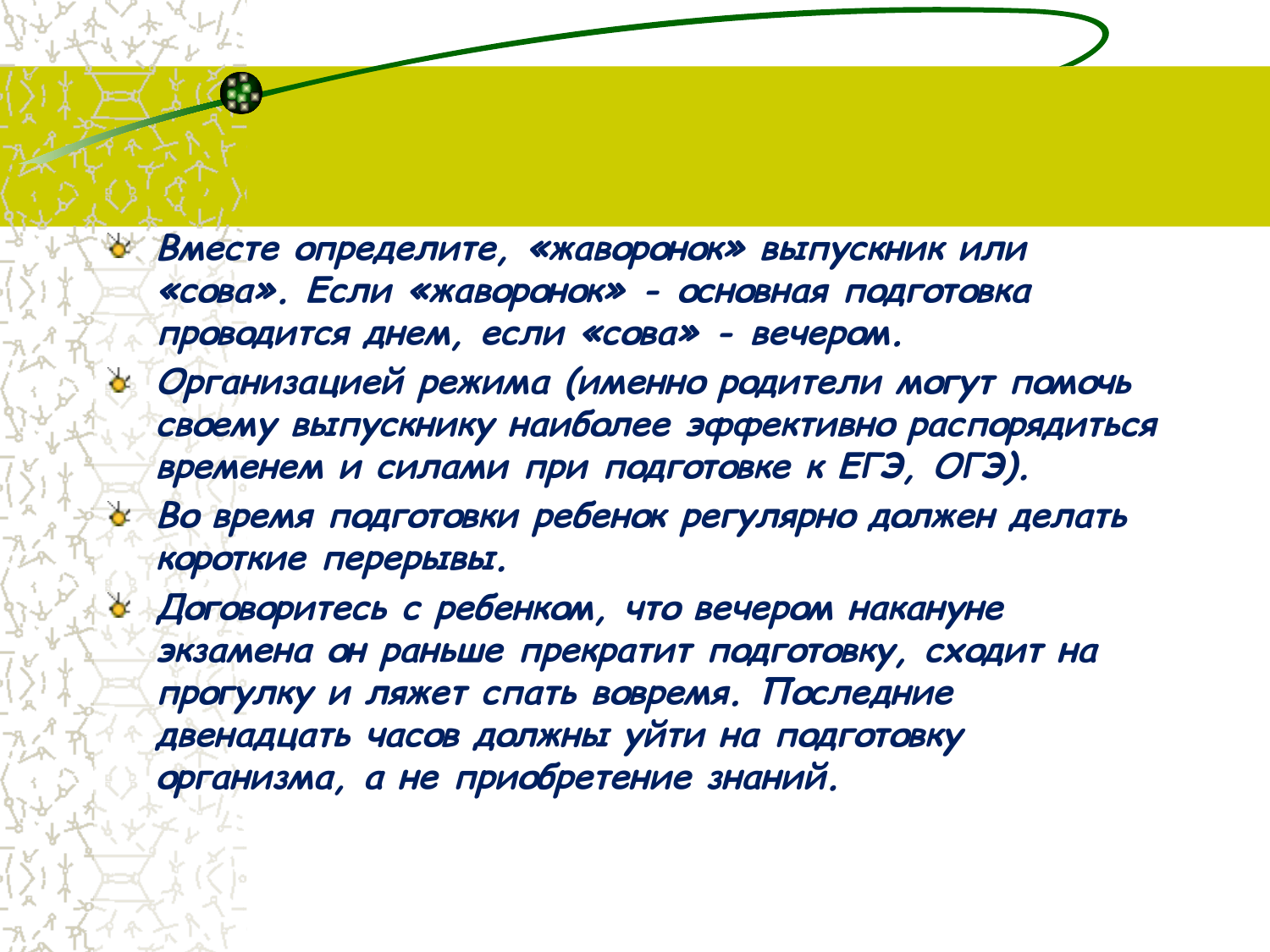

Вместе определите, «жаворонок» выпускник или «сова». Если «жаворонок» - основная подготовка проводится днем, если «сова» - вечером.
Организацией режима (именно родители могут помочь своему выпускнику наиболее эффективно распорядиться временем и силами при подготовке к ЕГЭ, ОГЭ).
Во время подготовки ребенок регулярно должен делать короткие перерывы.
Договоритесь с ребенком, что вечером накануне экзамена он раньше прекратит подготовку, сходит на прогулку и ляжет спать вовремя. Последние двенадцать часов должны уйти на подготовку организма, а не приобретение знаний.​